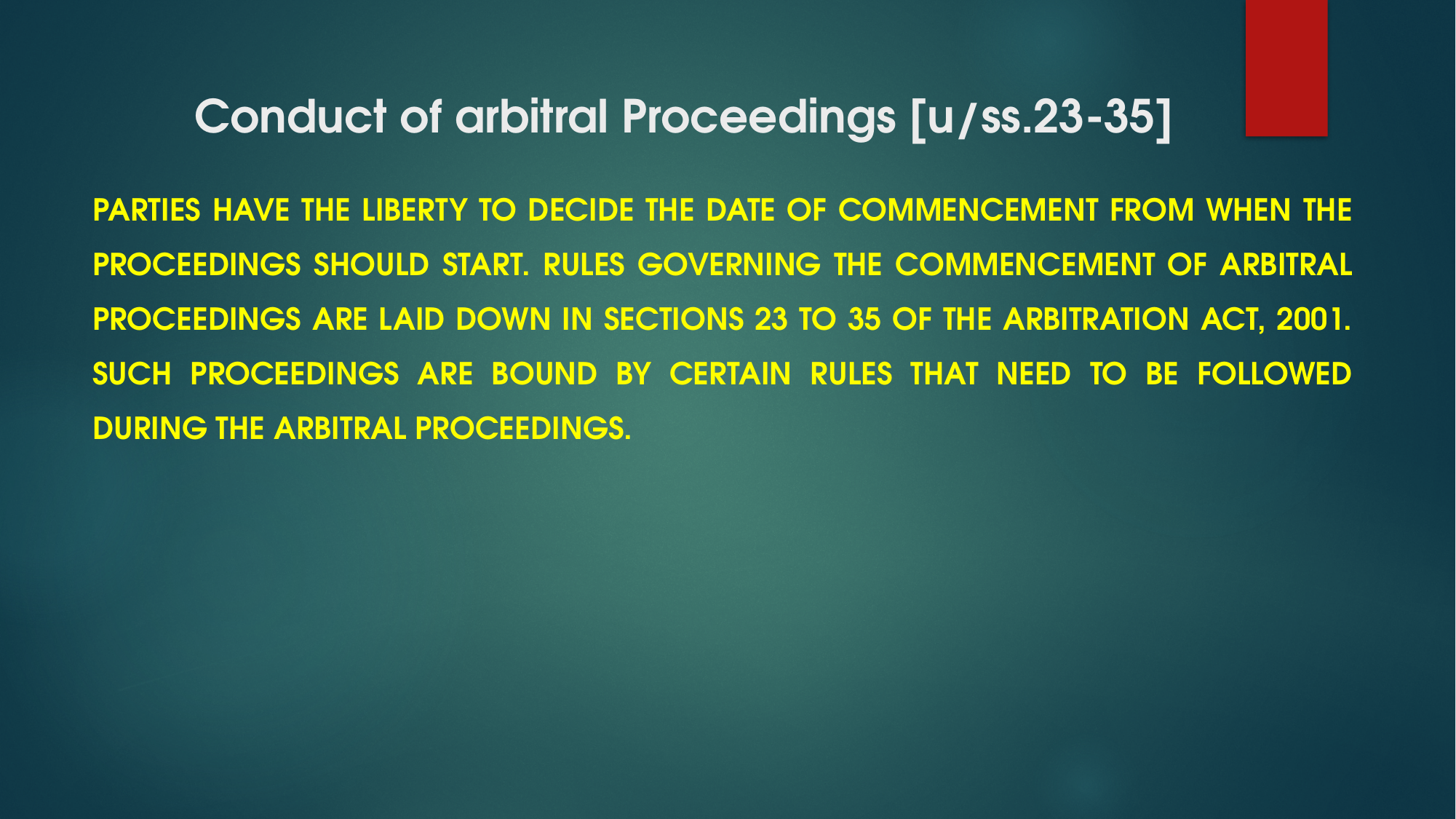

# Conduct of arbitral Proceedings [u/ss.23-35]
Parties have the liberty to decide the date of commencement from when the proceedings should start. Rules governing the commencement of arbitral proceedings are laid down in sections 23 to 35 of the arbitration Act, 2001. Such proceedings are bound by certain rules that need to be followed during the arbitral proceedings.